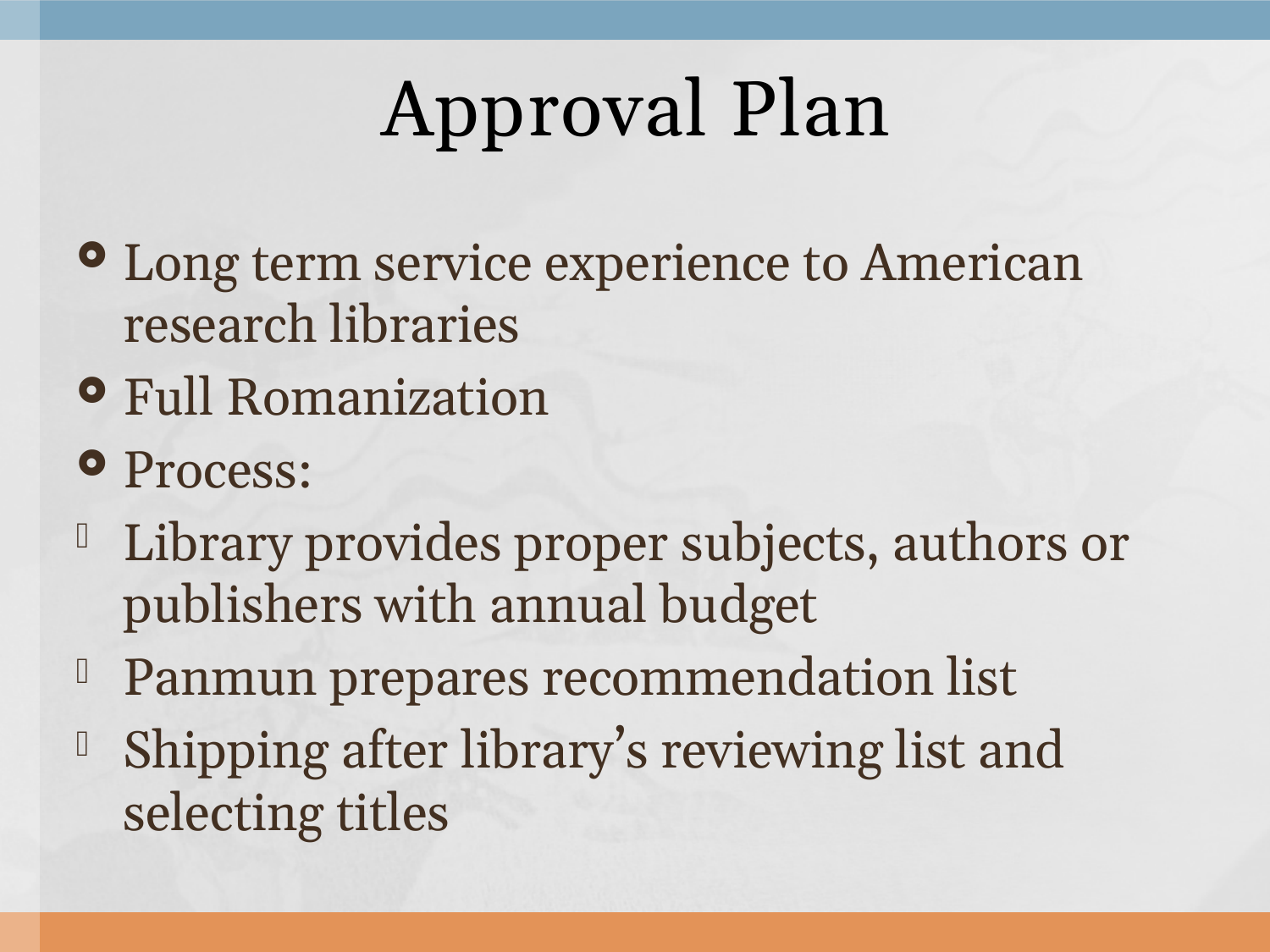

# Approval Plan
Long term service experience to American research libraries
Full Romanization
Process:
Library provides proper subjects, authors or publishers with annual budget
Panmun prepares recommendation list
Shipping after library’s reviewing list and selecting titles